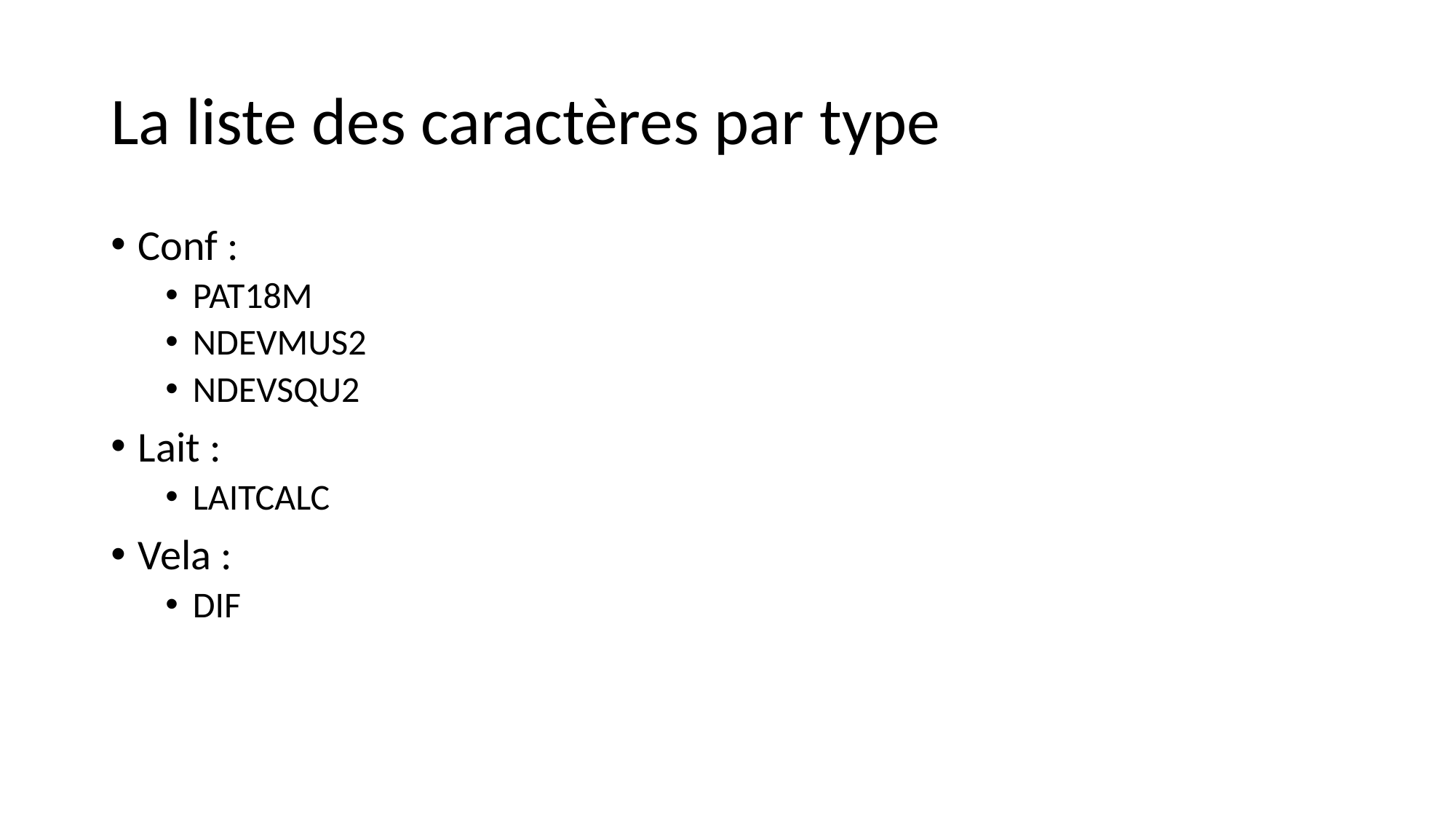

# La liste des caractères par type
Conf :
PAT18M
NDEVMUS2
NDEVSQU2
Lait :
LAITCALC
Vela :
DIF